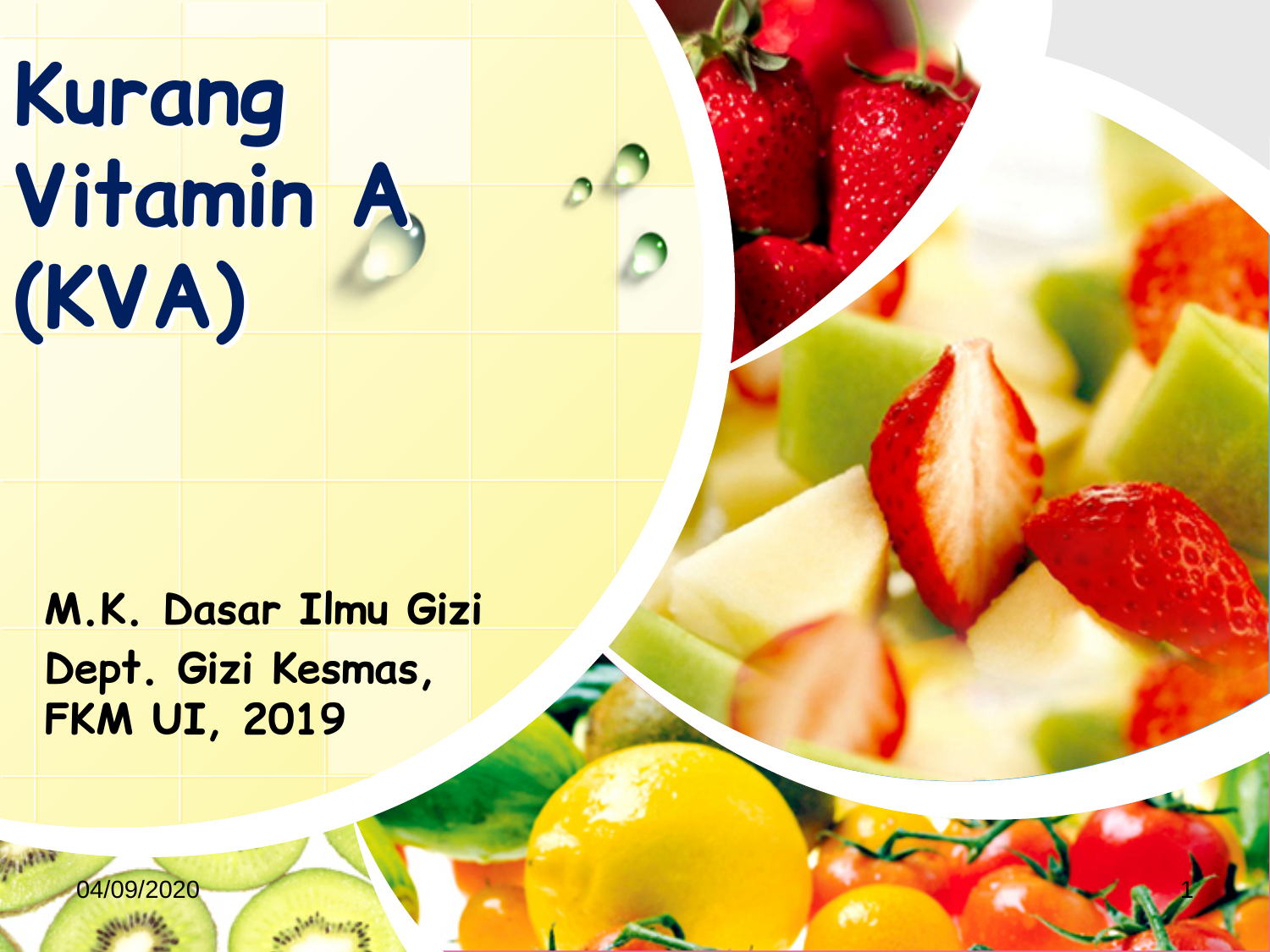

# Kurang Vitamin A (KVA)
M.K. Dasar Ilmu Gizi
Dept. Gizi Kesmas, FKM UI, 2019

04/09/2020
1